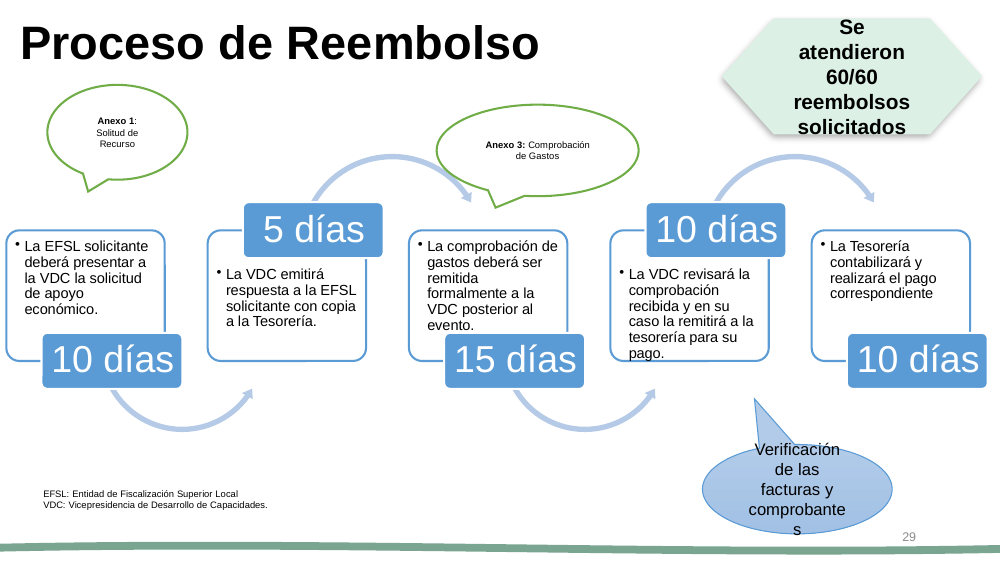

# Proceso de Reembolso
Se atendieron 60/60 reembolsos solicitados
La EFSL solicitante deberá presentar a la VDC la solicitud de apoyo económico.
10 días
La VDC emitirá respuesta a la EFSL solicitante con copia a la Tesorería.
5 días
La comprobación de gastos deberá ser remitida formalmente a la VDC posterior al evento.
15 días
La VDC revisará la comprobación recibida y en su caso la remitirá a la tesorería para su pago.
10 días
La Tesorería contabilizará y realizará el pago correspondiente
10 días
Anexo 1: Solitud de Recurso
Anexo 3: Comprobación de Gastos
Verificación de las facturas y comprobantes
EFSL: Entidad de Fiscalización Superior Local
VDC: Vicepresidencia de Desarrollo de Capacidades.
29